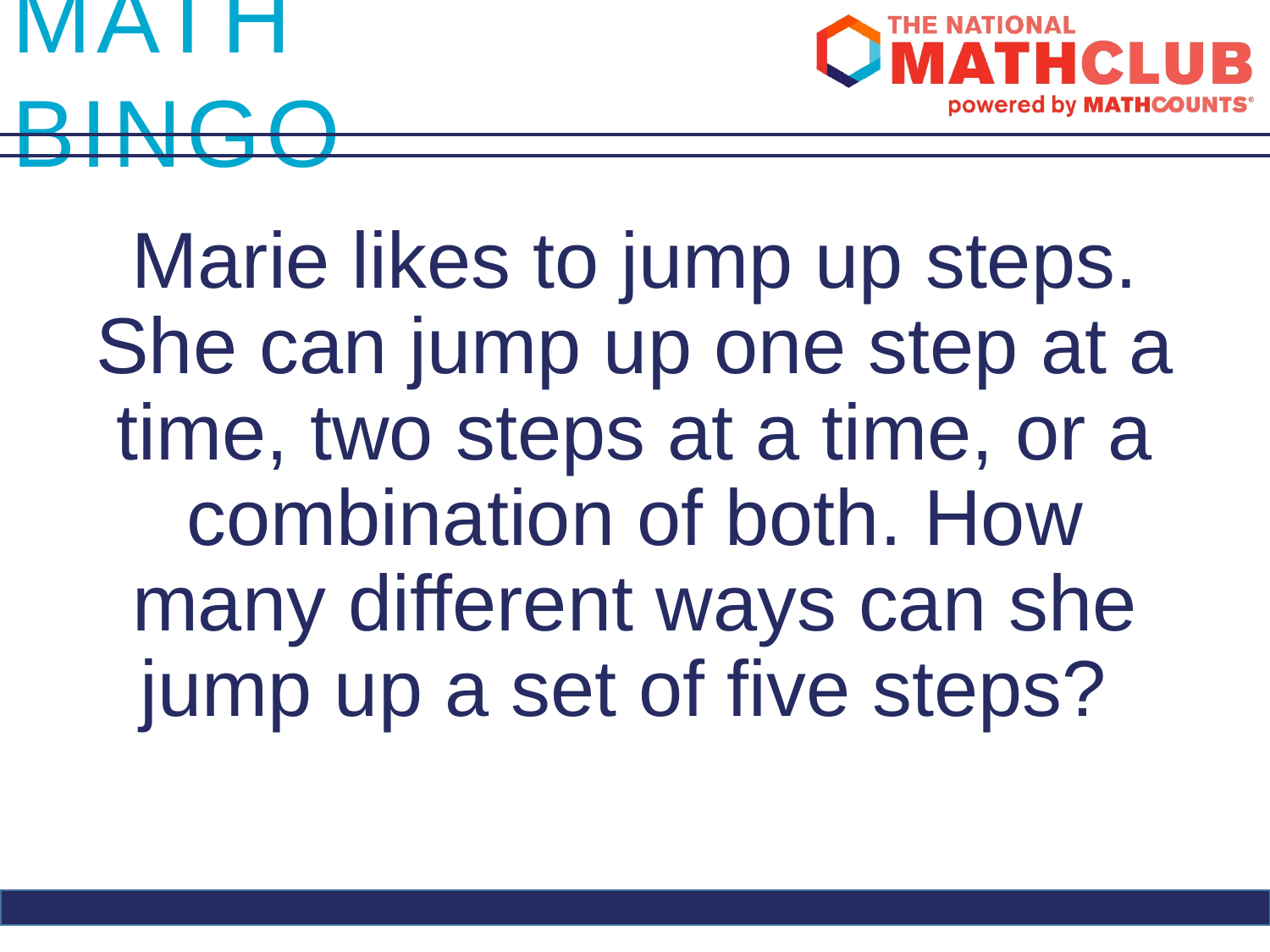

Marie likes to jump up steps. She can jump up one step at a time, two steps at a time, or a combination of both. How many different ways can she jump up a set of five steps?